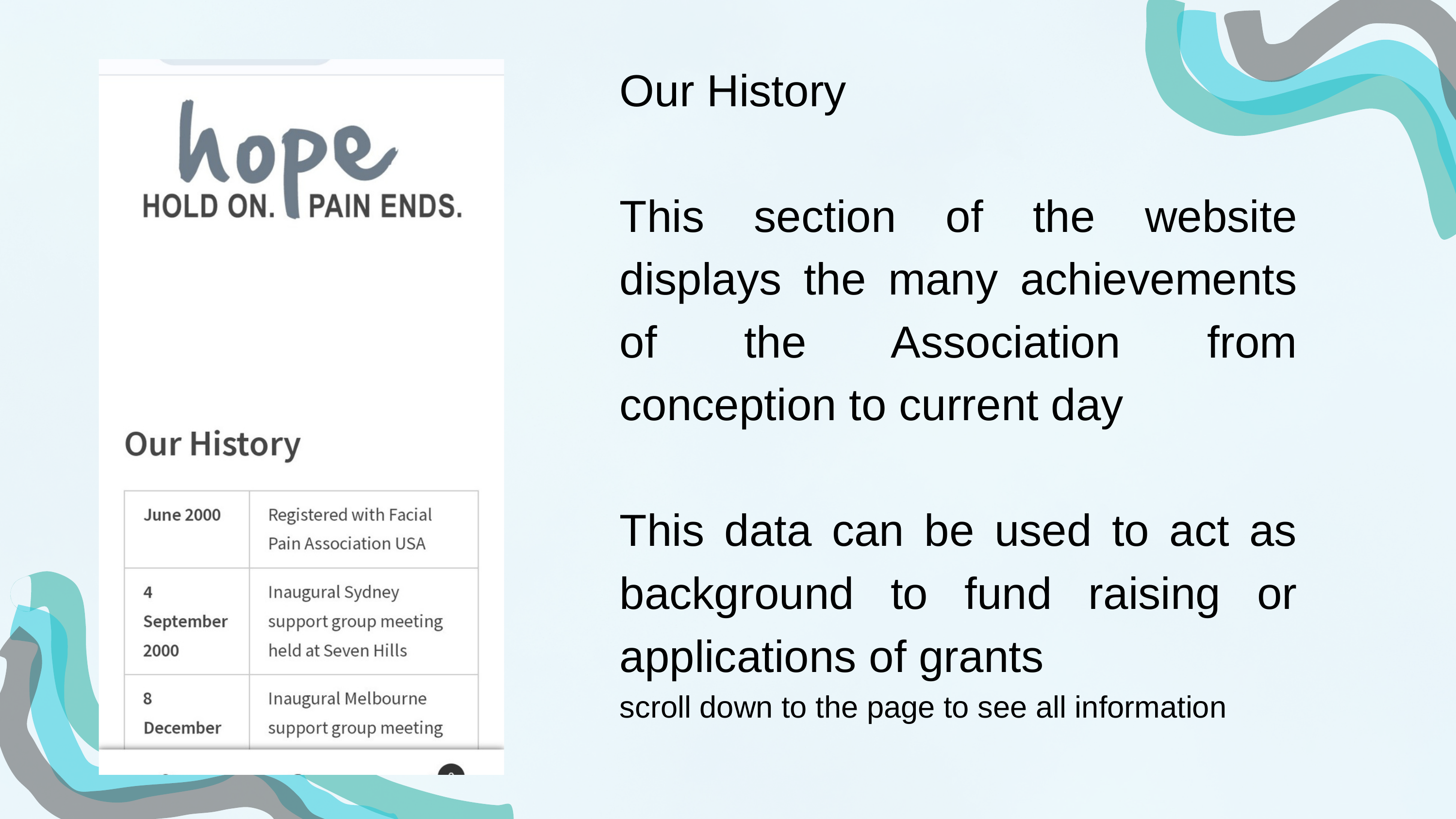

Our History

This section of the website displays the many achievements of the Association from conception to current day

This data can be used to act as background to fund raising or applications of grants
scroll down to the page to see all information